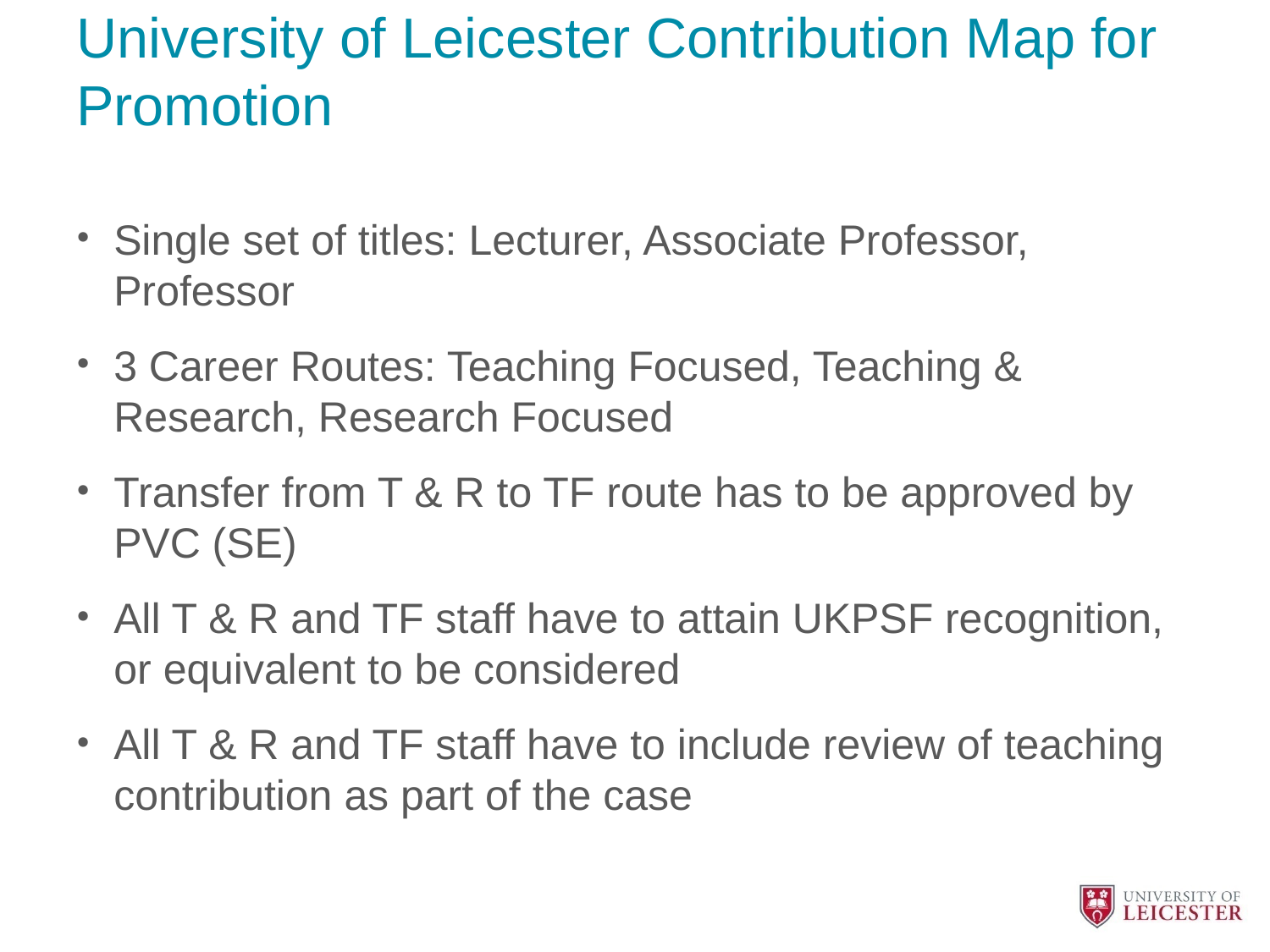

# University of Leicester Contribution Map for Promotion
Single set of titles: Lecturer, Associate Professor, Professor
3 Career Routes: Teaching Focused, Teaching & Research, Research Focused
Transfer from T & R to TF route has to be approved by PVC (SE)
All T & R and TF staff have to attain UKPSF recognition, or equivalent to be considered
All T & R and TF staff have to include review of teaching contribution as part of the case